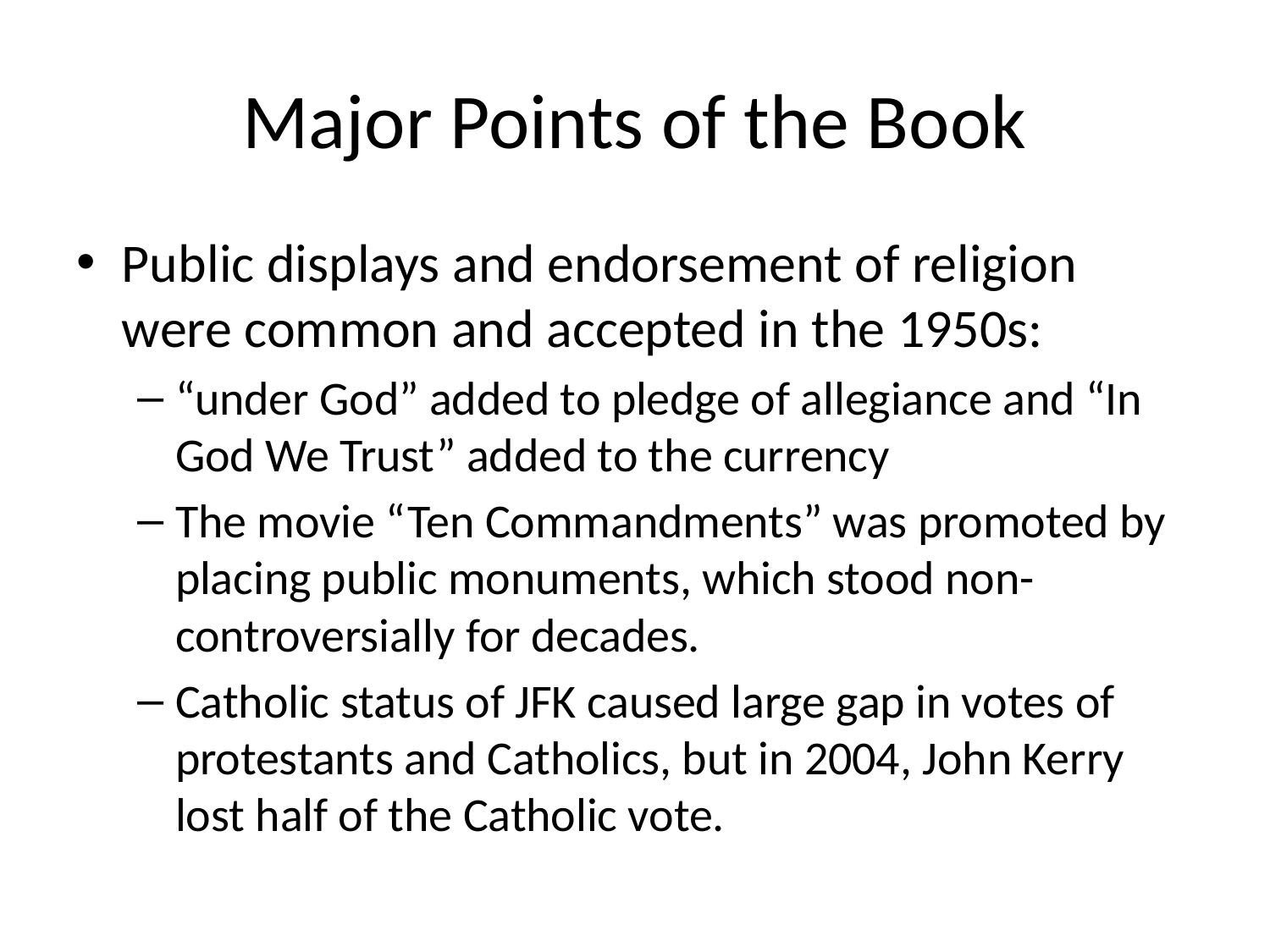

# Major Points of the Book
Public displays and endorsement of religion were common and accepted in the 1950s:
“under God” added to pledge of allegiance and “In God We Trust” added to the currency
The movie “Ten Commandments” was promoted by placing public monuments, which stood non-controversially for decades.
Catholic status of JFK caused large gap in votes of protestants and Catholics, but in 2004, John Kerry lost half of the Catholic vote.